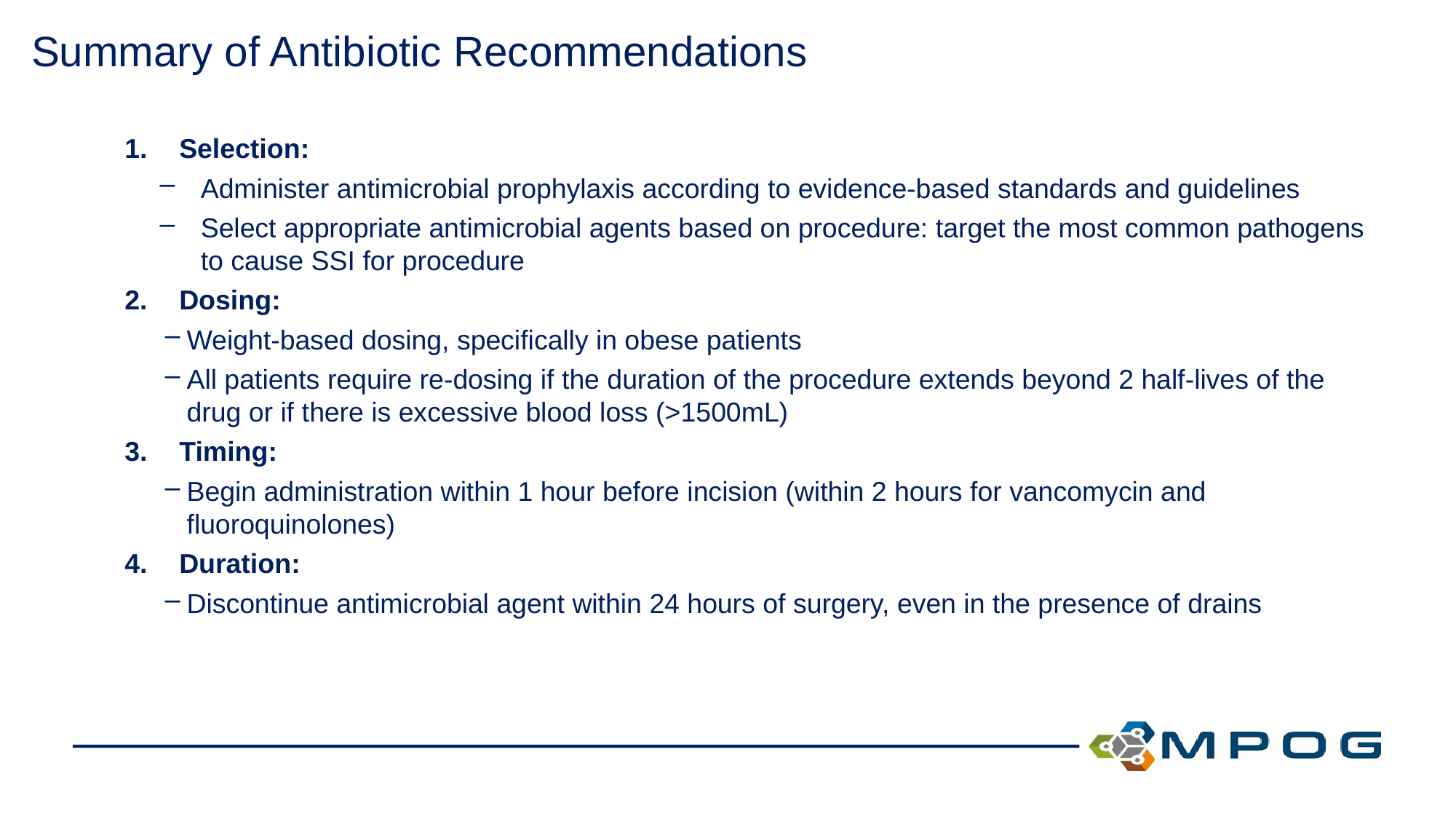

# Summary of Antibiotic Recommendations
Selection:
Administer antimicrobial prophylaxis according to evidence-based standards and guidelines
Select appropriate antimicrobial agents based on procedure: target the most common pathogens to cause SSI for procedure
Dosing:
Weight-based dosing, specifically in obese patients
All patients require re-dosing if the duration of the procedure extends beyond 2 half-lives of the drug or if there is excessive blood loss (>1500mL)
Timing:
Begin administration within 1 hour before incision (within 2 hours for vancomycin and fluoroquinolones)
Duration:
Discontinue antimicrobial agent within 24 hours of surgery, even in the presence of drains